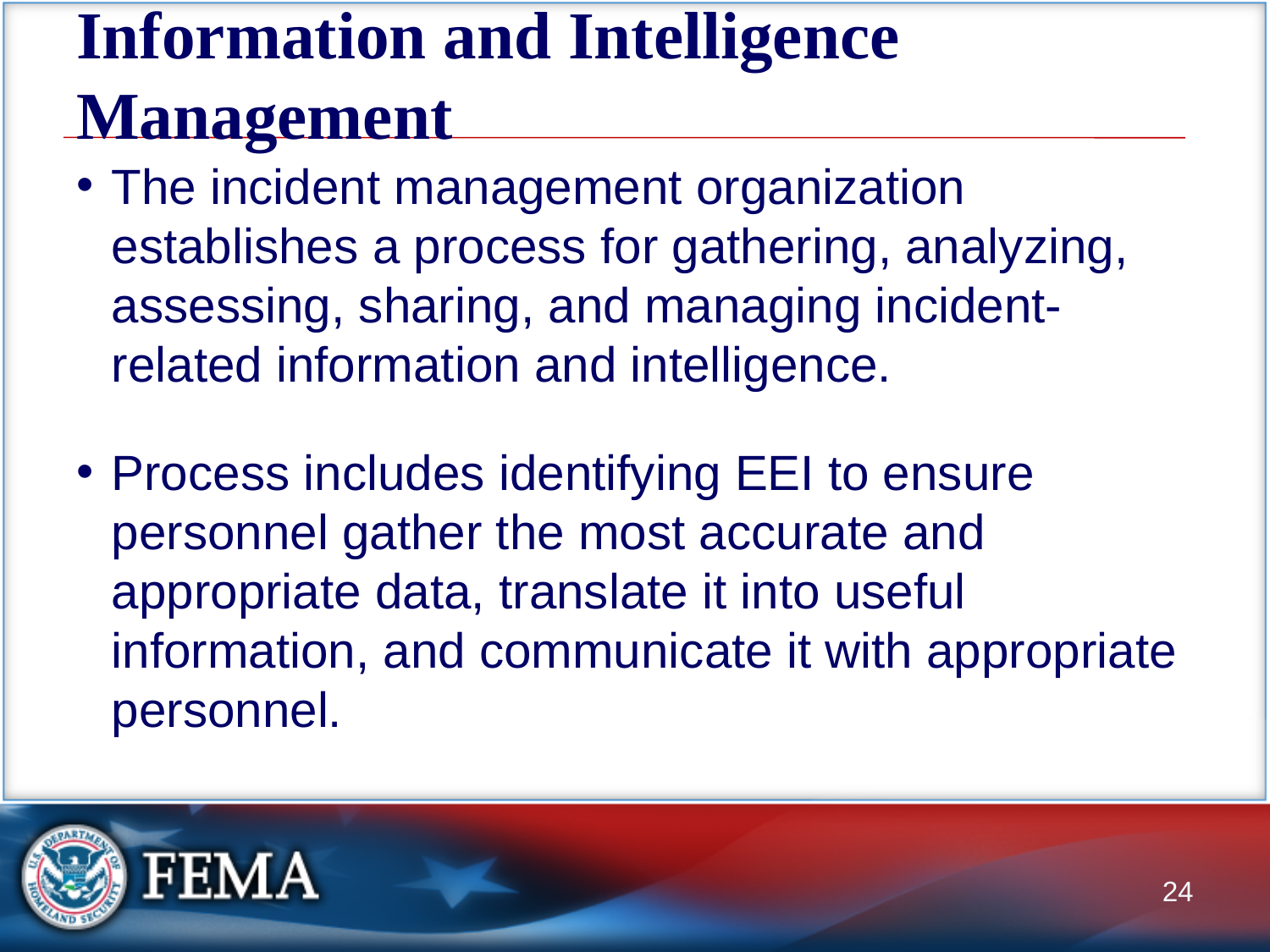

# Information and Intelligence Management
The incident management organization establishes a process for gathering, analyzing, assessing, sharing, and managing incident-related information and intelligence.
Process includes identifying EEI to ensure personnel gather the most accurate and appropriate data, translate it into useful information, and communicate it with appropriate personnel.
24